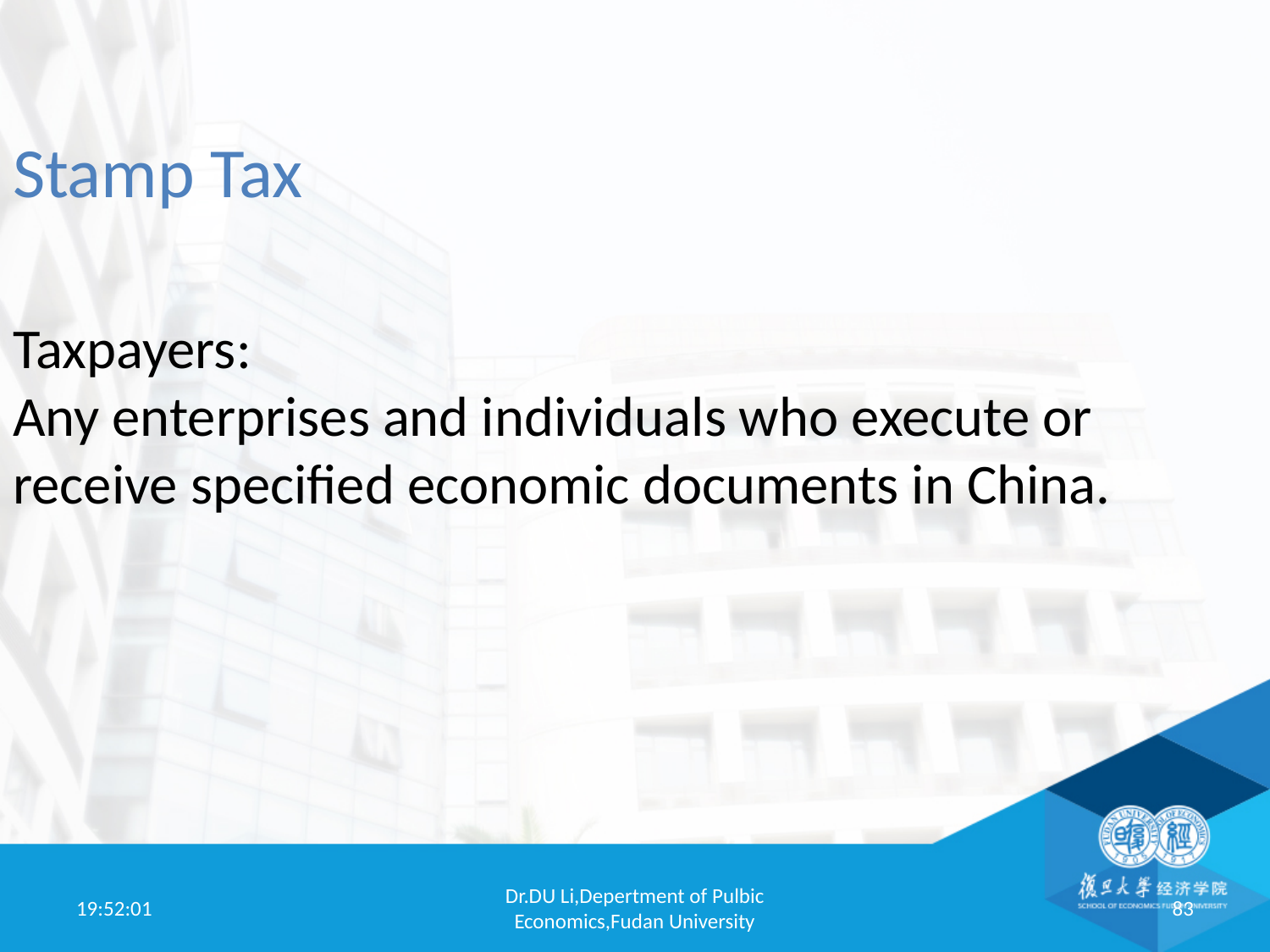

Stamp Tax
Taxpayers:
Any enterprises and individuals who execute or receive specified economic documents in China.
19:52:01
Dr.DU Li,Depertment of Pulbic Economics,Fudan University
83